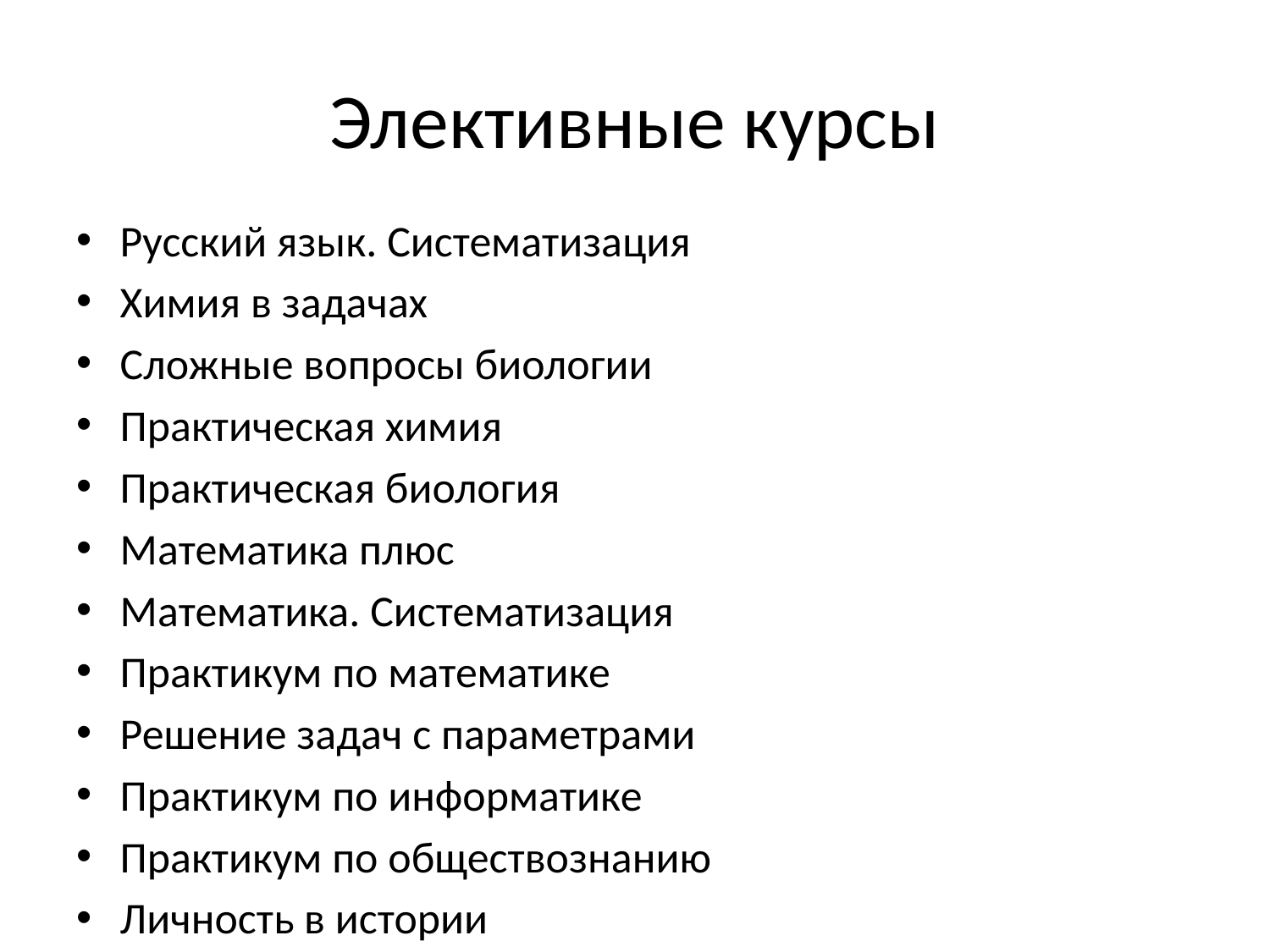

# Элективные курсы
Русский язык. Систематизация
Химия в задачах
Сложные вопросы биологии
Практическая химия
Практическая биология
Математика плюс
Математика. Систематизация
Практикум по математике
Решение задач с параметрами
Практикум по информатике
Практикум по обществознанию
Личность в истории